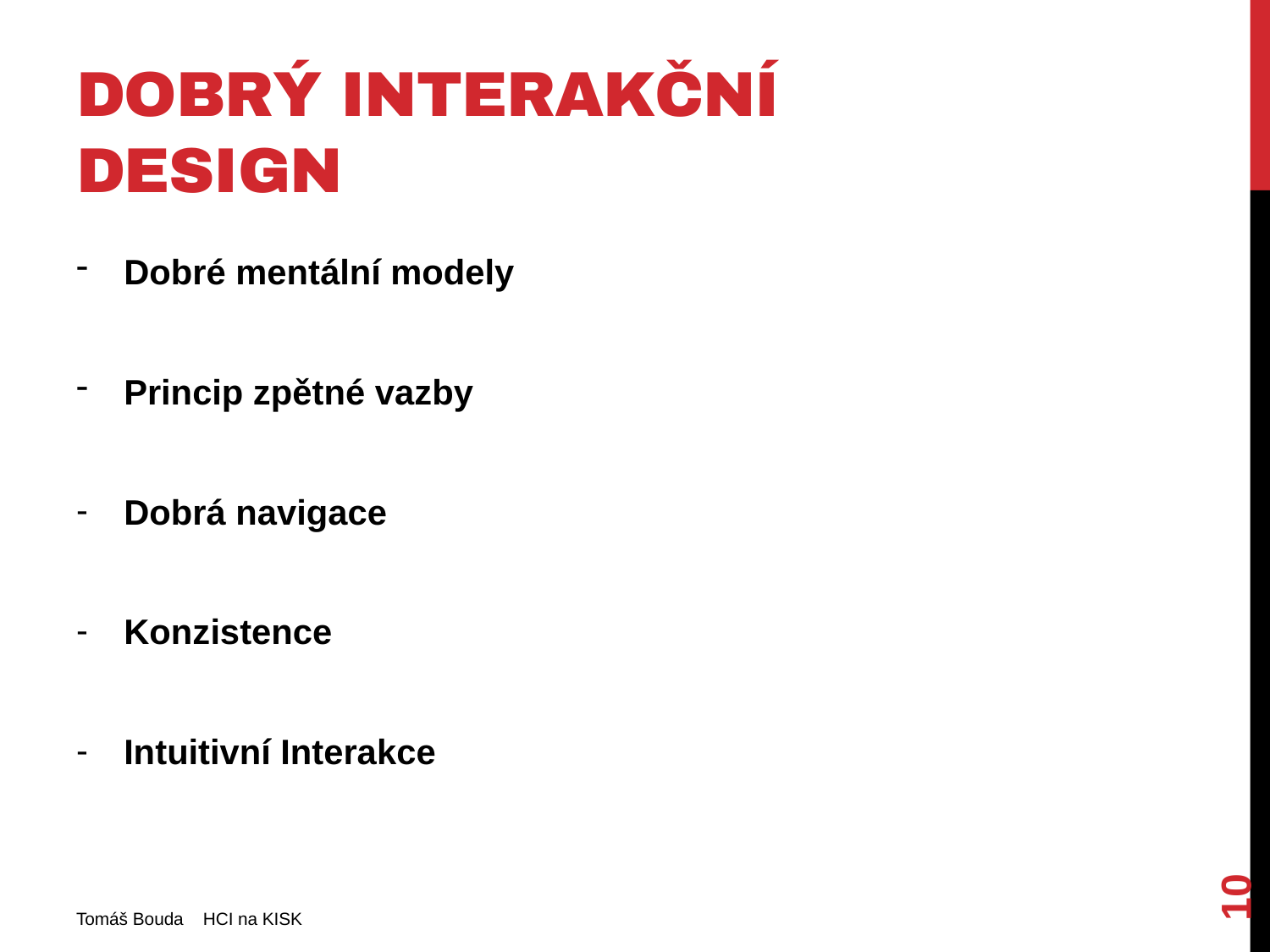

# Dobrý Interakční design
Dobré mentální modely

Princip zpětné vazby

Dobrá navigace

Konzistence

Intuitivní Interakce

10
Tomáš Bouda    HCI na KISK